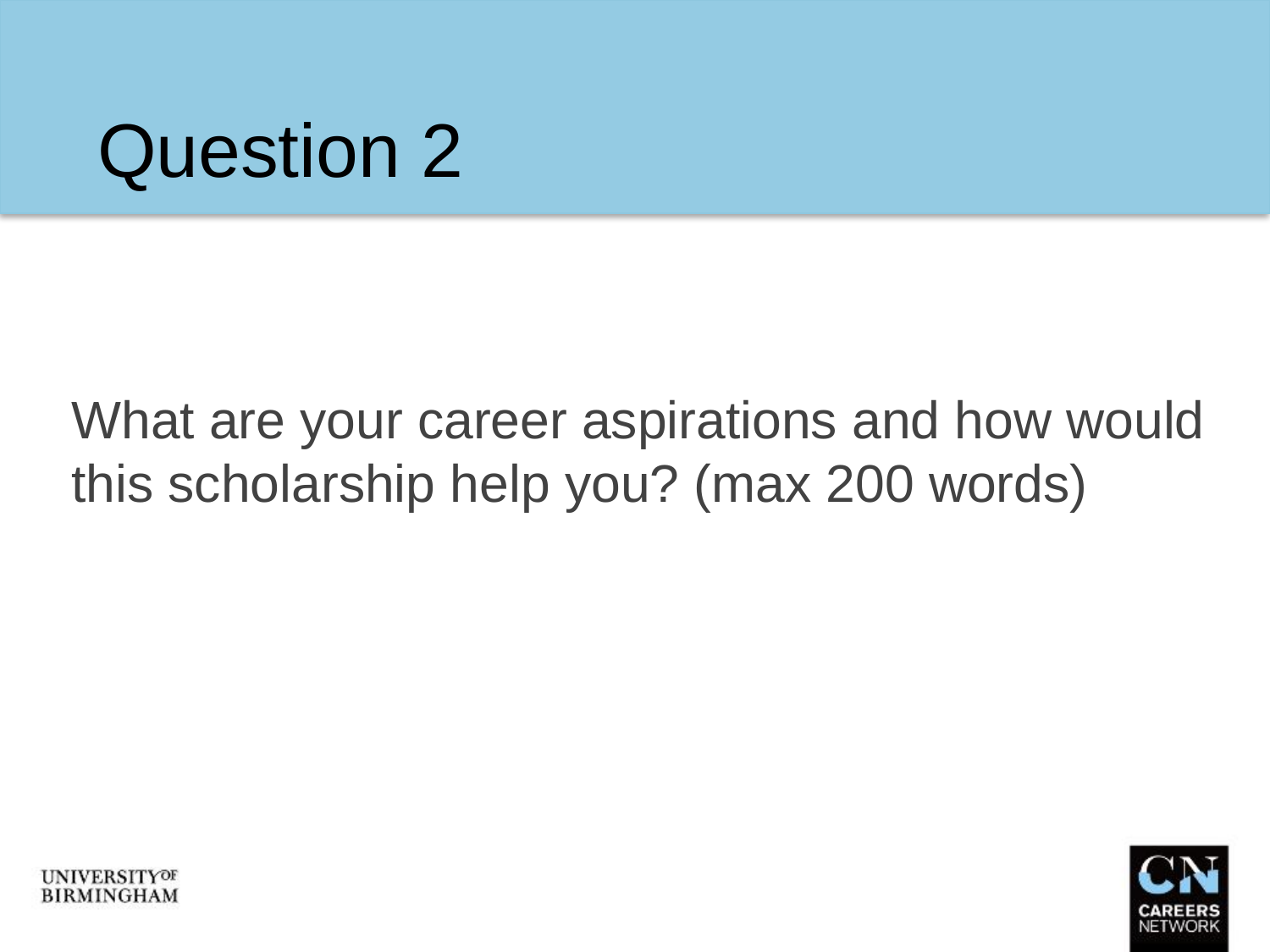

# Question 2
What are your career aspirations and how would this scholarship help you? (max 200 words)